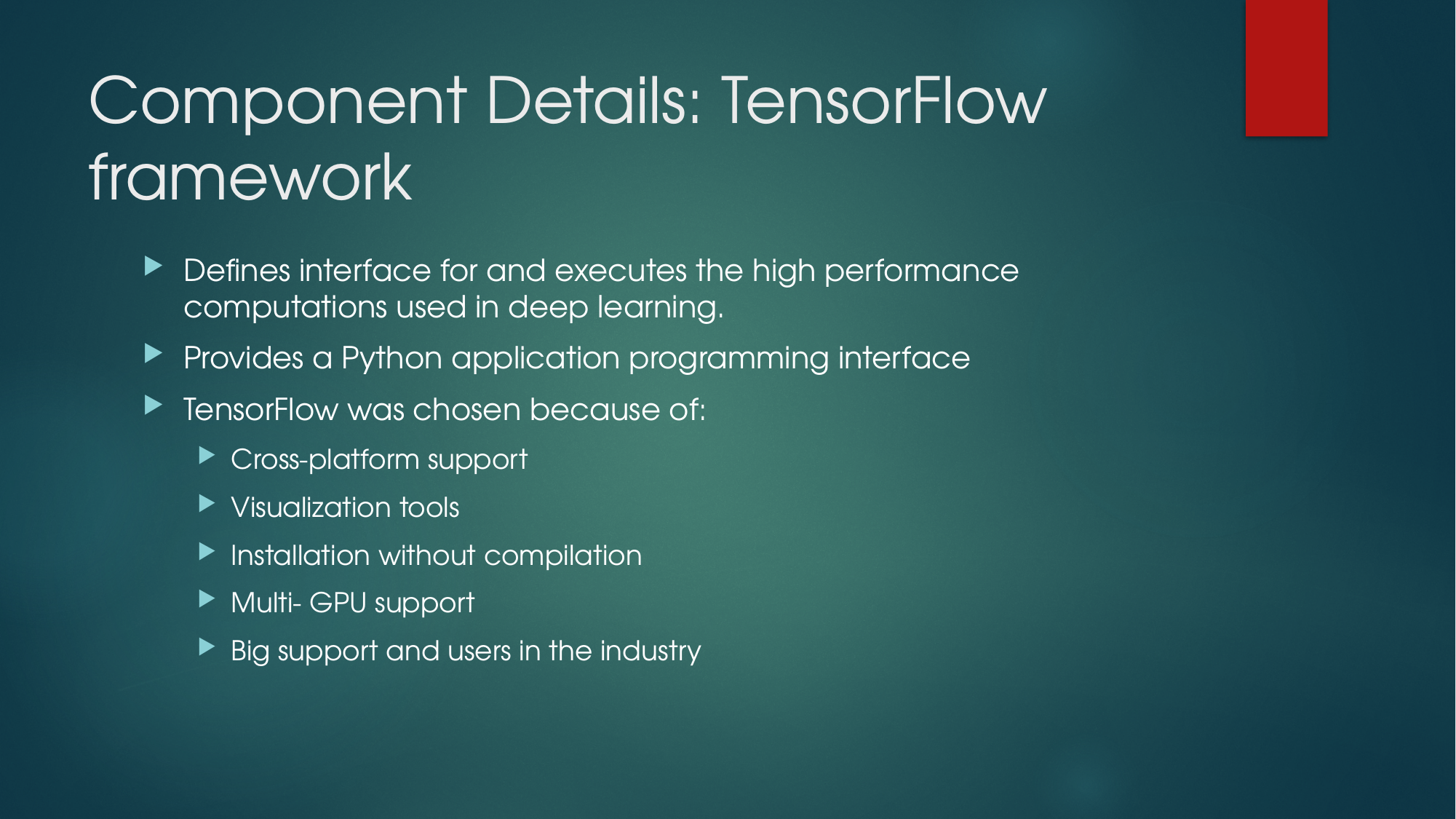

# Component Details: TensorFlow framework
Defines interface for and executes the high performance computations used in deep learning.
Provides a Python application programming interface
TensorFlow was chosen because of:
Cross-platform support
Visualization tools
Installation without compilation
Multi- GPU support
Big support and users in the industry